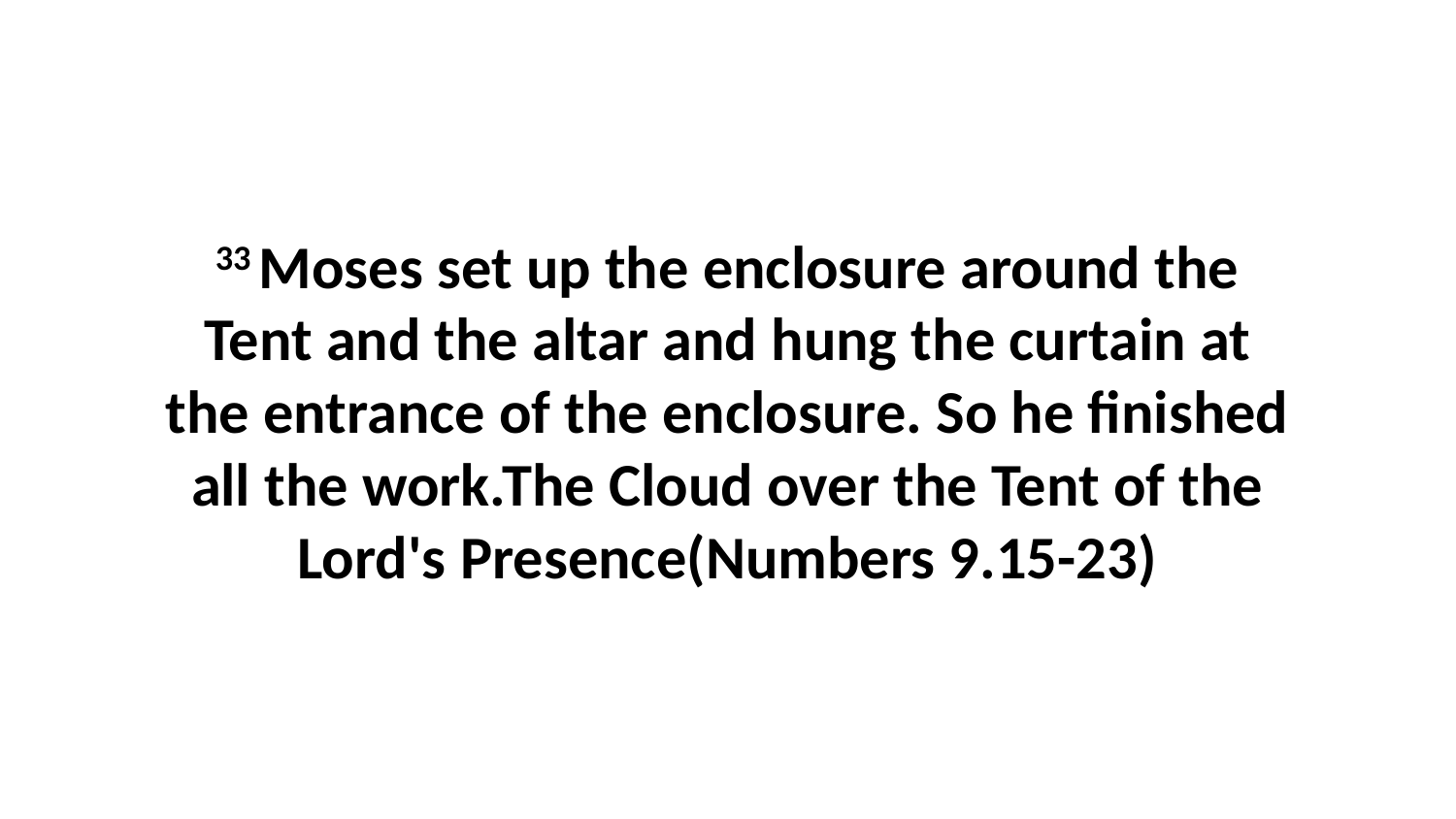

33 Moses set up the enclosure around the Tent and the altar and hung the curtain at the entrance of the enclosure. So he finished all the work.The Cloud over the Tent of the Lord's Presence(Numbers 9.15-23)